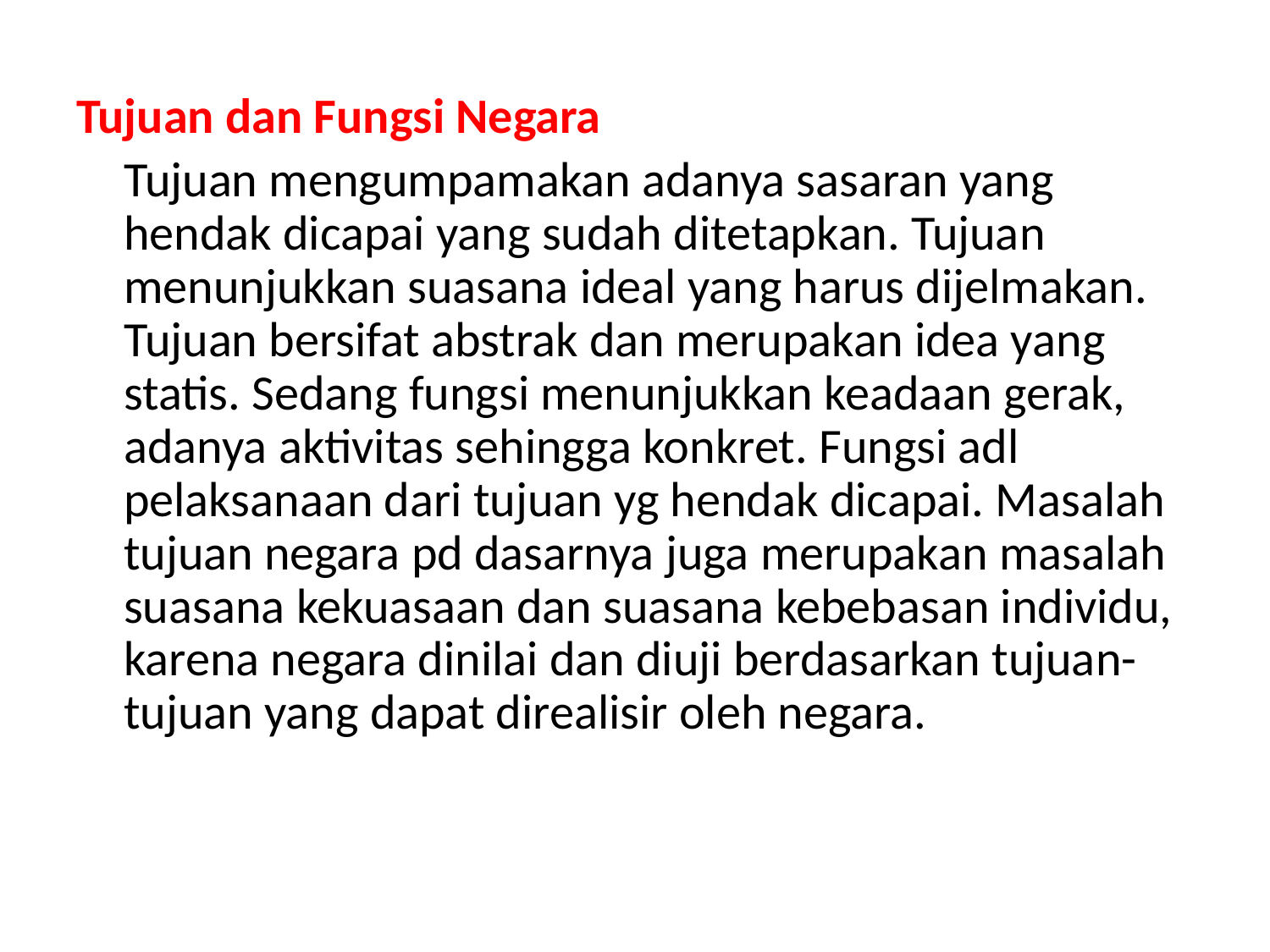

Tujuan dan Fungsi Negara
	Tujuan mengumpamakan adanya sasaran yang hendak dicapai yang sudah ditetapkan. Tujuan menunjukkan suasana ideal yang harus dijelmakan. Tujuan bersifat abstrak dan merupakan idea yang statis. Sedang fungsi menunjukkan keadaan gerak, adanya aktivitas sehingga konkret. Fungsi adl pelaksanaan dari tujuan yg hendak dicapai. Masalah tujuan negara pd dasarnya juga merupakan masalah suasana kekuasaan dan suasana kebebasan individu, karena negara dinilai dan diuji berdasarkan tujuan-tujuan yang dapat direalisir oleh negara.